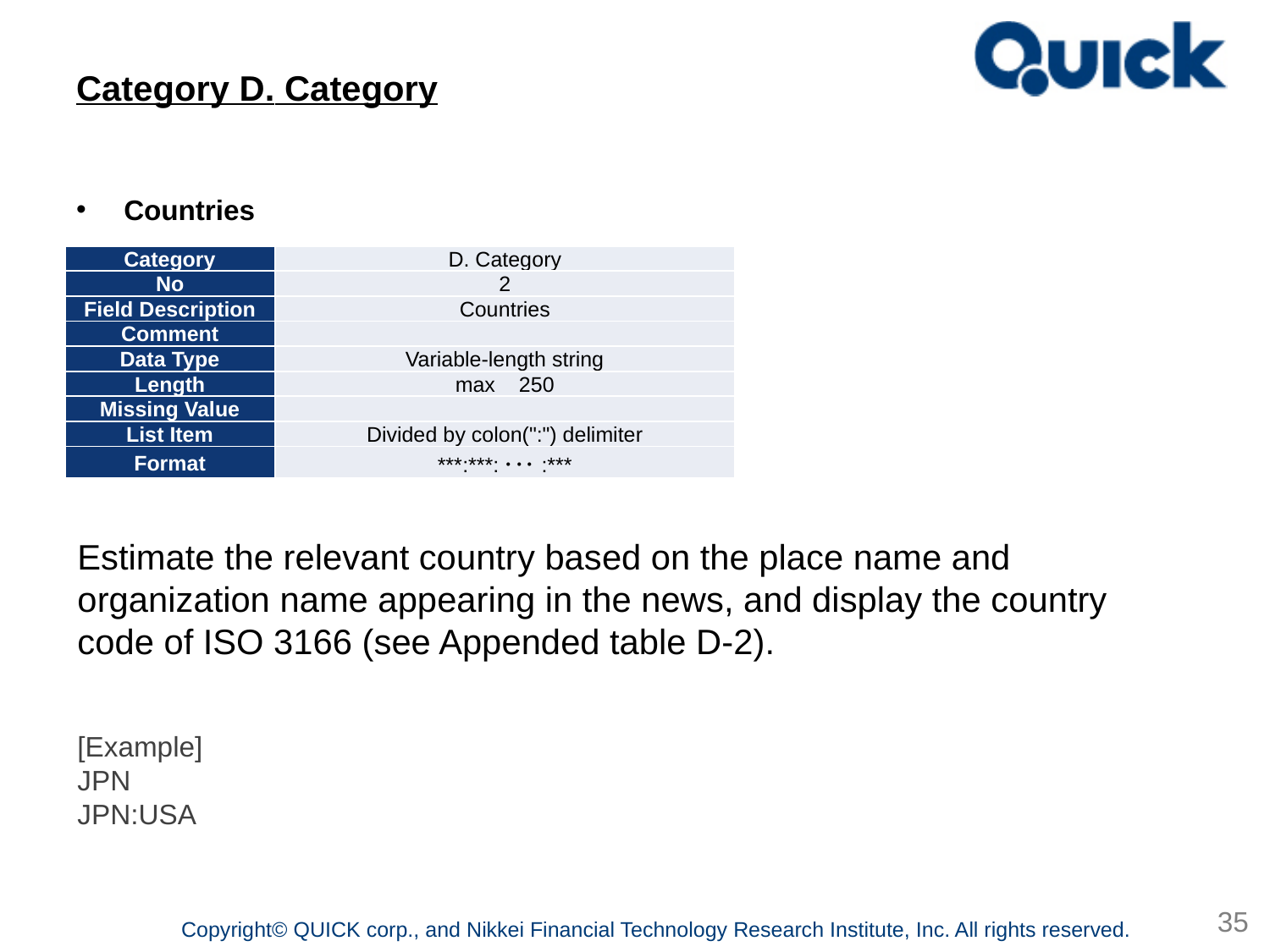

# Category D. Category
Countries
| Category | D. Category |
| --- | --- |
| No | 2 |
| Field Description | Countries |
| Comment |  |
| Data Type | Variable-length string |
| Length | max 250 |
| Missing Value |  |
| List Item | Divided by colon(":") delimiter |
| Format | \*\*\*:\*\*\*:･･･:\*\*\* |
Estimate the relevant country based on the place name and organization name appearing in the news, and display the country code of ISO 3166 (see Appended table D-2).

[Example]
JPN
JPN:USA
35